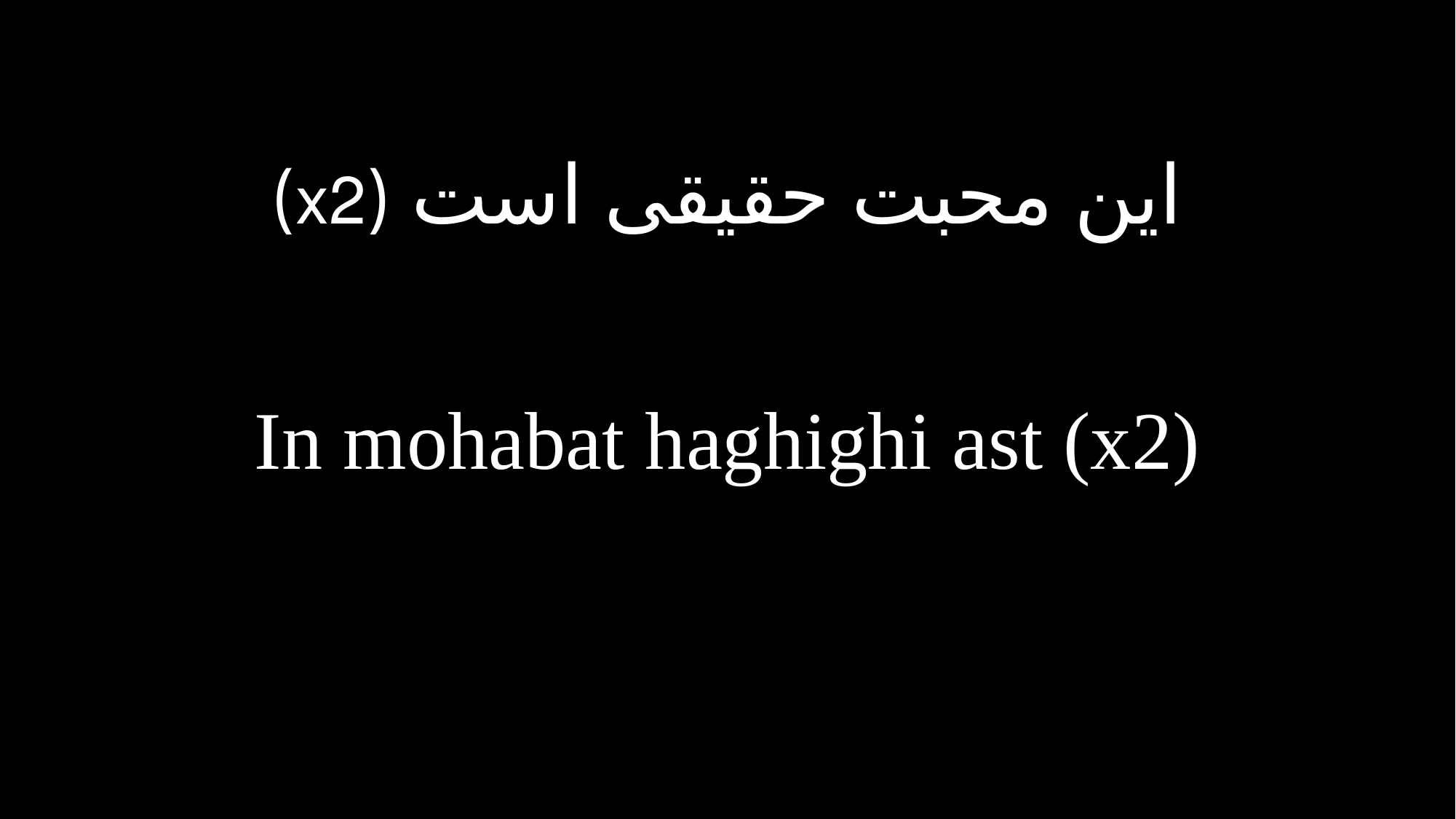

این محبت حقیقی است (x2)

In mohabat haghighi ast (x2)